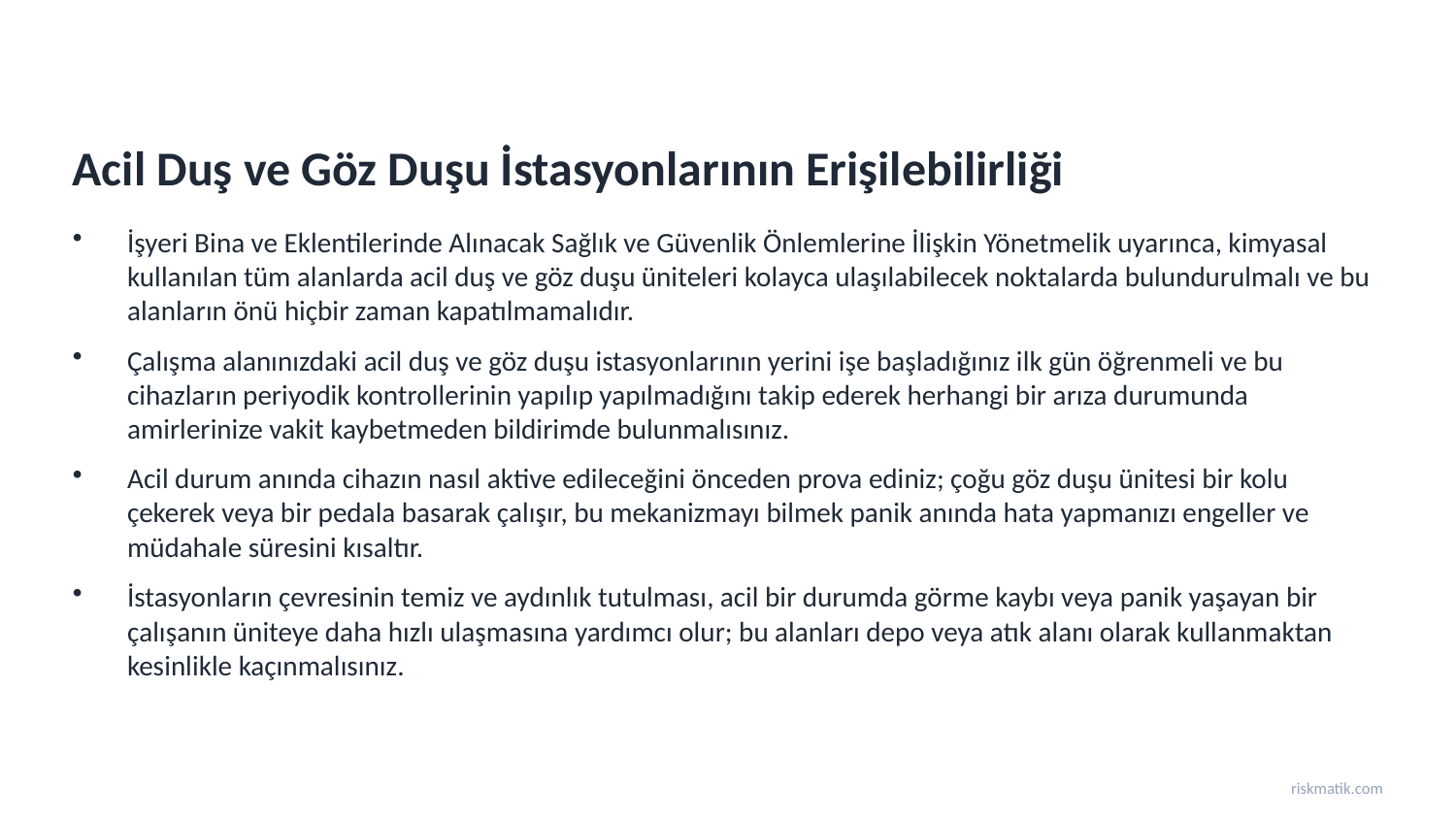

Acil Duş ve Göz Duşu İstasyonlarının Erişilebilirliği
İşyeri Bina ve Eklentilerinde Alınacak Sağlık ve Güvenlik Önlemlerine İlişkin Yönetmelik uyarınca, kimyasal kullanılan tüm alanlarda acil duş ve göz duşu üniteleri kolayca ulaşılabilecek noktalarda bulundurulmalı ve bu alanların önü hiçbir zaman kapatılmamalıdır.
Çalışma alanınızdaki acil duş ve göz duşu istasyonlarının yerini işe başladığınız ilk gün öğrenmeli ve bu cihazların periyodik kontrollerinin yapılıp yapılmadığını takip ederek herhangi bir arıza durumunda amirlerinize vakit kaybetmeden bildirimde bulunmalısınız.
Acil durum anında cihazın nasıl aktive edileceğini önceden prova ediniz; çoğu göz duşu ünitesi bir kolu çekerek veya bir pedala basarak çalışır, bu mekanizmayı bilmek panik anında hata yapmanızı engeller ve müdahale süresini kısaltır.
İstasyonların çevresinin temiz ve aydınlık tutulması, acil bir durumda görme kaybı veya panik yaşayan bir çalışanın üniteye daha hızlı ulaşmasına yardımcı olur; bu alanları depo veya atık alanı olarak kullanmaktan kesinlikle kaçınmalısınız.
riskmatik.com